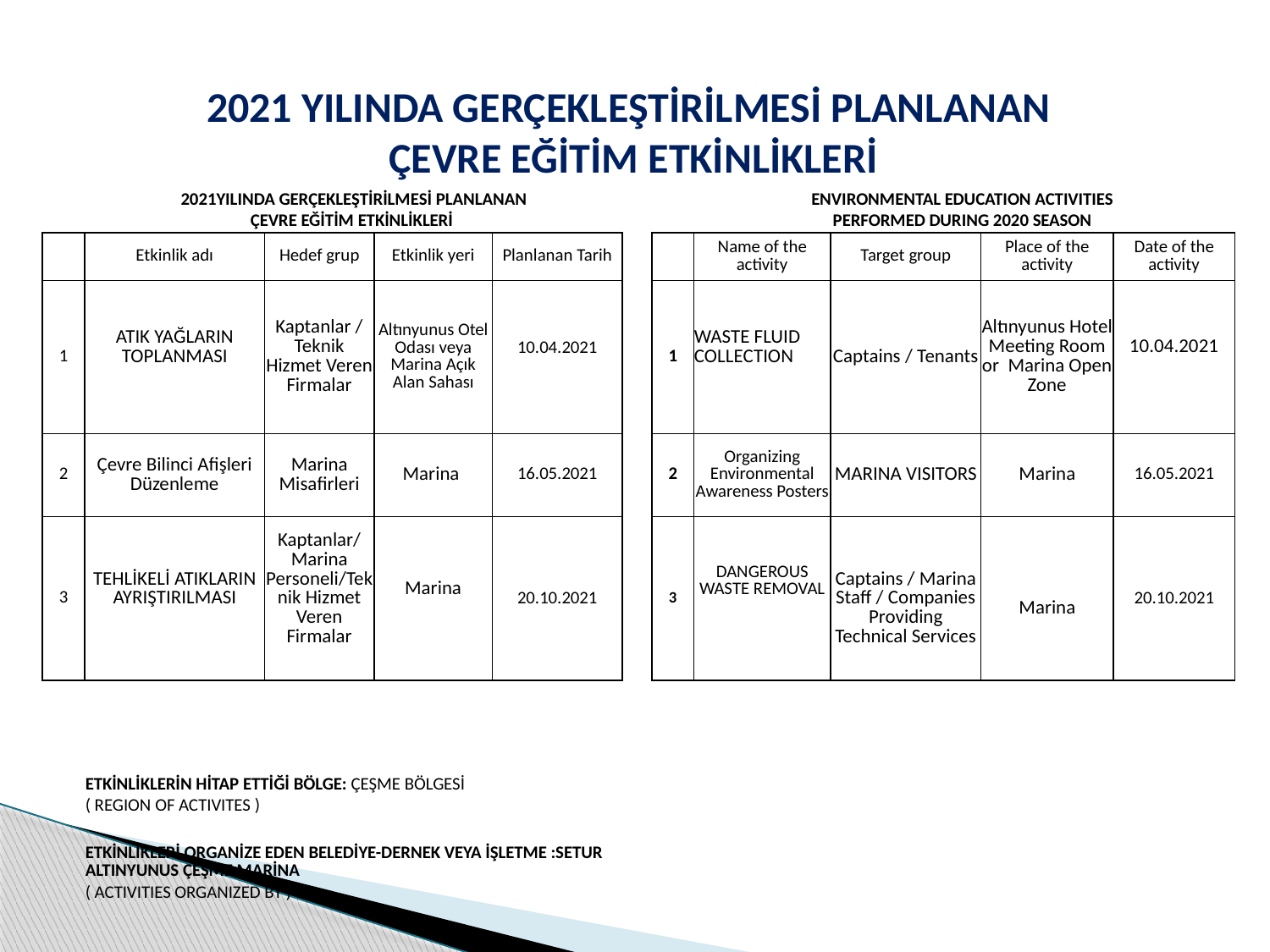

2021 YILINDA GERÇEKLEŞTİRİLMESİ PLANLANAN
 ÇEVRE EĞİTİM ETKİNLİKLERİ
|  | 2021YILINDA GERÇEKLEŞTİRİLMESİ PLANLANAN |  |  |  |  |  |  | ENVIRONMENTAL EDUCATION ACTIVITIES |  |  |  |
| --- | --- | --- | --- | --- | --- | --- | --- | --- | --- | --- | --- |
|  | ÇEVRE EĞİTİM ETKİNLİKLERİ |  |  |  |  |  |  | PERFORMED DURING 2020 SEASON |  |  |  |
|  | Etkinlik adı |  | Hedef grup | Etkinlik yeri | Planlanan Tarih |  |  | Name of the activity | Target group | Place of the activity | Date of the activity |
|  |  |  |  |  |  |  |  |  |  |  |  |
| 1 | ATIK YAĞLARIN TOPLANMASI |  | Kaptanlar / Teknik Hizmet Veren Firmalar | Altınyunus Otel Odası veya Marina Açık Alan Sahası | 10.04.2021 |  | 1 | WASTE FLUID COLLECTION | Captains / Tenants | Altınyunus Hotel Meeting Room or Marina Open Zone | 10.04.2021 |
|  |  |  |  |  |  |  |  |  |  |  |  |
| 2 | Çevre Bilinci Afişleri Düzenleme |  | Marina Misafirleri | Marina | 16.05.2021 |  | 2 | Organizing Environmental Awareness Posters | MARINA VISITORS | Marina | 16.05.2021 |
| 3 | TEHLİKELİ ATIKLARIN AYRIŞTIRILMASI |  | Kaptanlar/ Marina Personeli/Teknik Hizmet Veren Firmalar | Marina | 20.10.2021 |  | 3 | DANGEROUS WASTE REMOVAL | Captains / Marina Staff / Companies Providing Technical Services | Marina | 20.10.2021 |
|  |  |  |  |  |  |  |  |  |  |  |  |
|  |  |  |  |  |  |  |  |  |  |  |  |
|  | ETKİNLİKLERİN HİTAP ETTİĞİ BÖLGE: ÇEŞME BÖLGESİ |  |  |  |  |  |  |  |  |  |  |
|  | ( REGION OF ACTIVITES ) |  |  |  |  |  |  |  |  |  |  |
|  |  |  |  |  |  |  |  |  |  |  |  |
|  | ETKİNLİKLERİ ORGANİZE EDEN BELEDİYE-DERNEK VEYA İŞLETME :SETUR ALTINYUNUS ÇEŞME MARİNA |  |  |  |  |  |  |  |  |  |  |
|  | ( ACTIVITIES ORGANIZED BY ) |  |  |  |  |  |  |  |  |  |  |